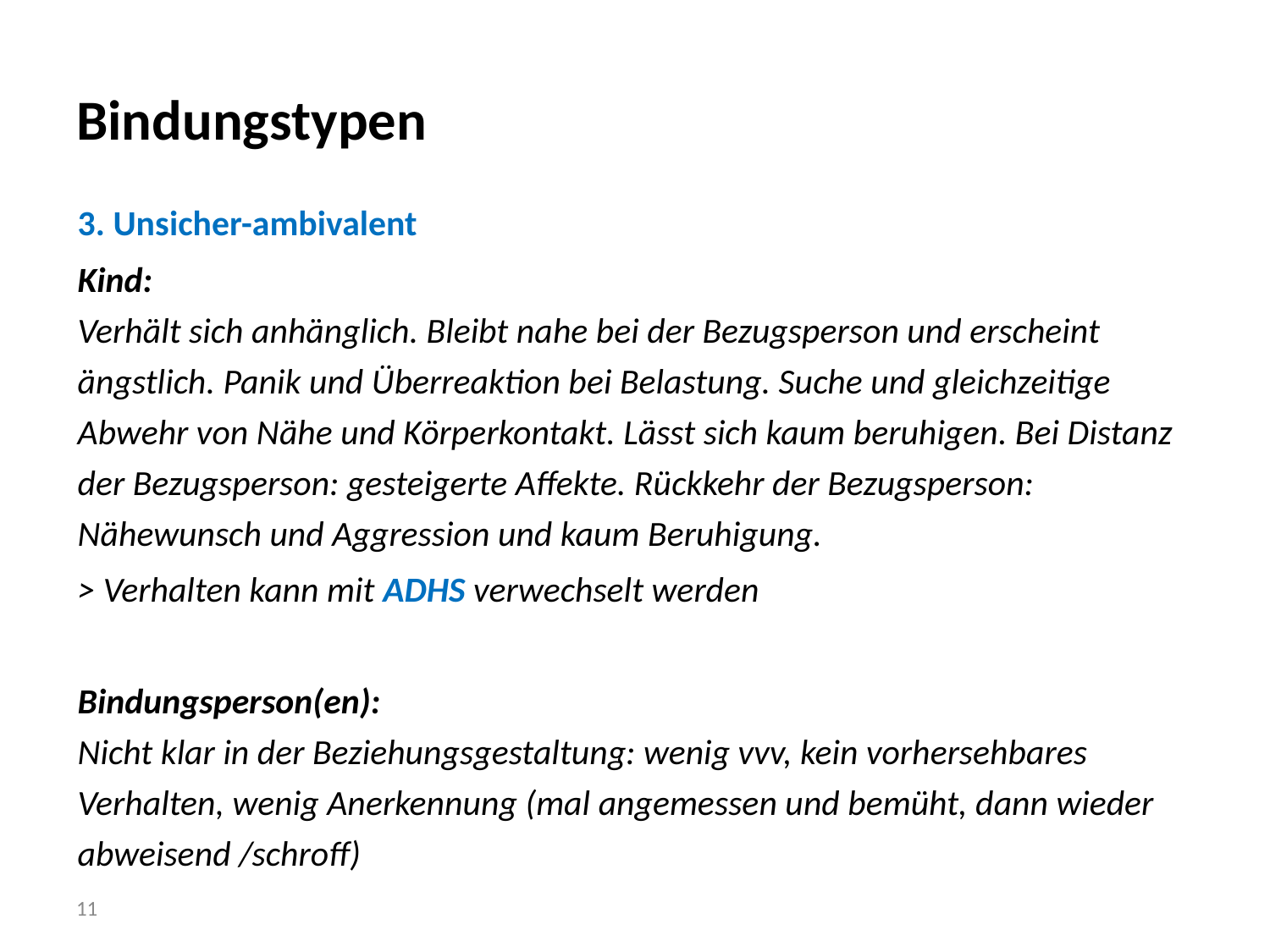

# Bindungstypen
3. Unsicher-ambivalent
Kind:
Verhält sich anhänglich. Bleibt nahe bei der Bezugsperson und erscheint ängstlich. Panik und Überreaktion bei Belastung. Suche und gleichzeitige Abwehr von Nähe und Körperkontakt. Lässt sich kaum beruhigen. Bei Distanz der Bezugsperson: gesteigerte Affekte. Rückkehr der Bezugsperson: Nähewunsch und Aggression und kaum Beruhigung.
> Verhalten kann mit ADHS verwechselt werden

Bindungsperson(en):
Nicht klar in der Beziehungsgestaltung: wenig vvv, kein vorhersehbares Verhalten, wenig Anerkennung (mal angemessen und bemüht, dann wieder abweisend /schroff)
11